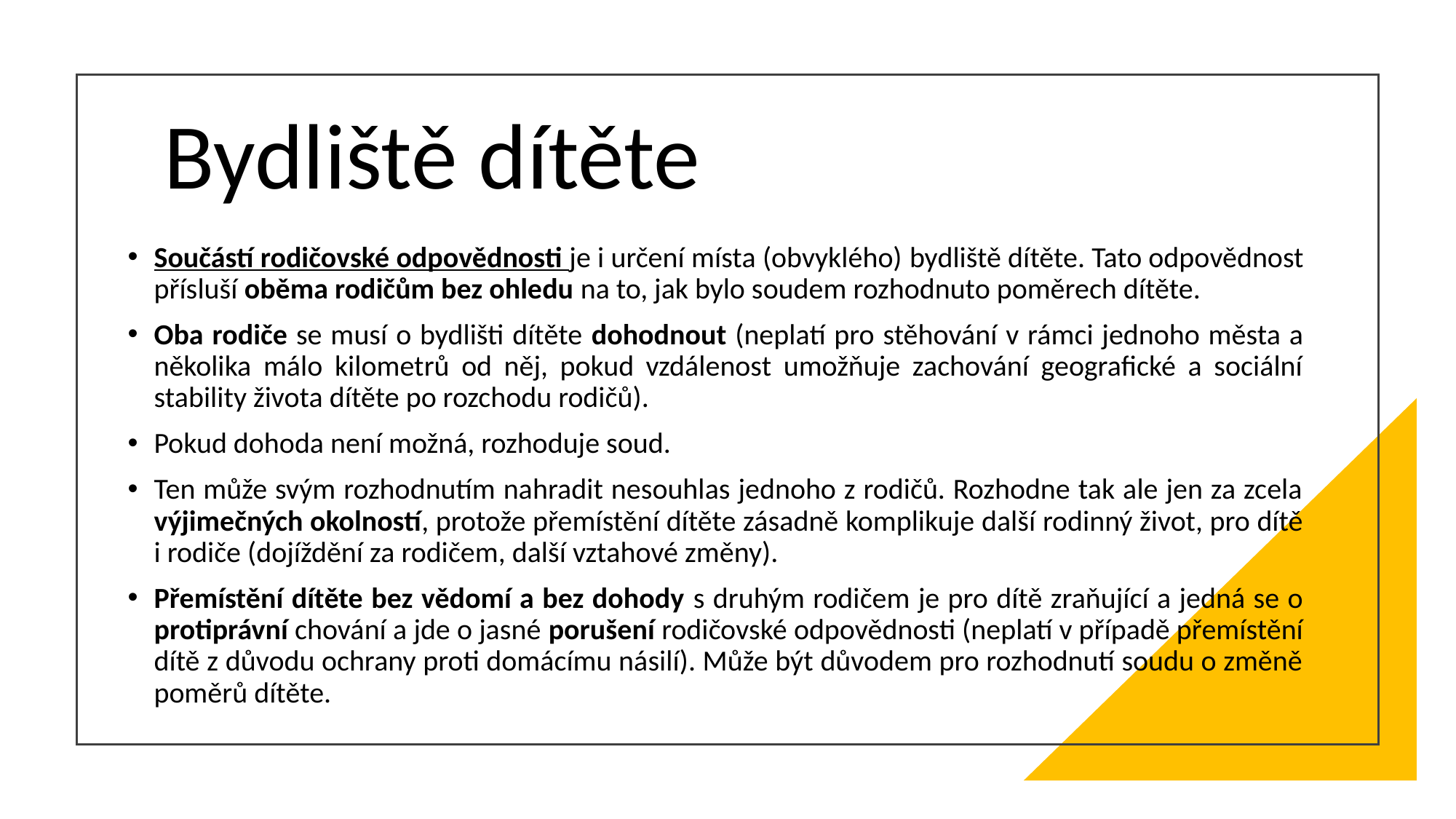

# Bydliště dítěte
Součástí rodičovské odpovědnosti je i určení místa (obvyklého) bydliště dítěte. Tato odpovědnost přísluší oběma rodičům bez ohledu na to, jak bylo soudem rozhodnuto poměrech dítěte.
Oba rodiče se musí o bydlišti dítěte dohodnout (neplatí pro stěhování v rámci jednoho města a několika málo kilometrů od něj, pokud vzdálenost umožňuje zachování geografické a sociální stability života dítěte po rozchodu rodičů).
Pokud dohoda není možná, rozhoduje soud.
Ten může svým rozhodnutím nahradit nesouhlas jednoho z rodičů. Rozhodne tak ale jen za zcela výjimečných okolností, protože přemístění dítěte zásadně komplikuje další rodinný život, pro dítě i rodiče (dojíždění za rodičem, další vztahové změny).
Přemístění dítěte bez vědomí a bez dohody s druhým rodičem je pro dítě zraňující a jedná se o protiprávní chování a jde o jasné porušení rodičovské odpovědnosti (neplatí v případě přemístění dítě z důvodu ochrany proti domácímu násilí). Může být důvodem pro rozhodnutí soudu o změně poměrů dítěte.